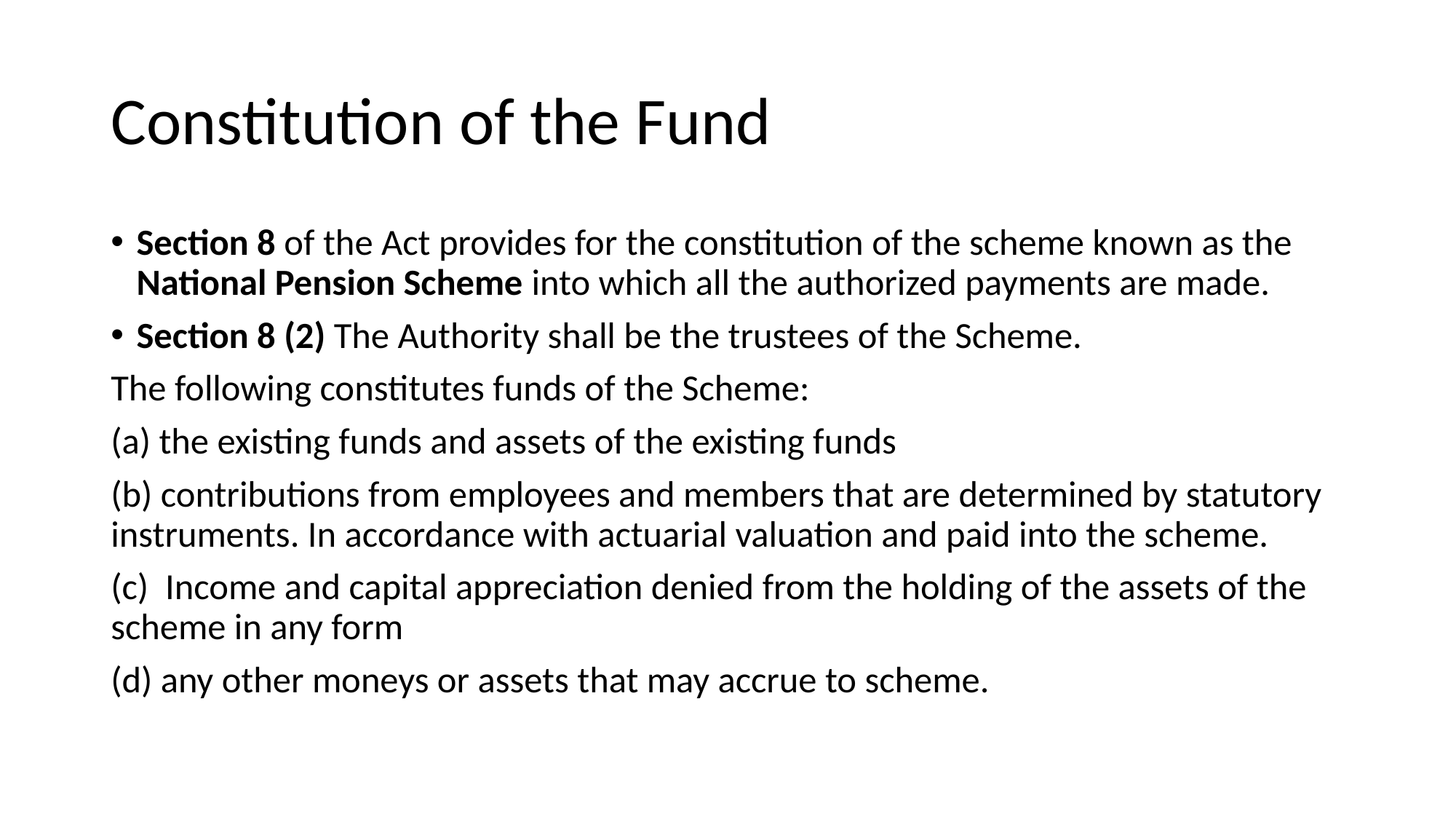

# Constitution of the Fund
Section 8 of the Act provides for the constitution of the scheme known as the National Pension Scheme into which all the authorized payments are made.
Section 8 (2) The Authority shall be the trustees of the Scheme.
The following constitutes funds of the Scheme:
(a) the existing funds and assets of the existing funds
(b) contributions from employees and members that are determined by statutory instruments. In accordance with actuarial valuation and paid into the scheme.
(c)  Income and capital appreciation denied from the holding of the assets of the scheme in any form
(d) any other moneys or assets that may accrue to scheme.